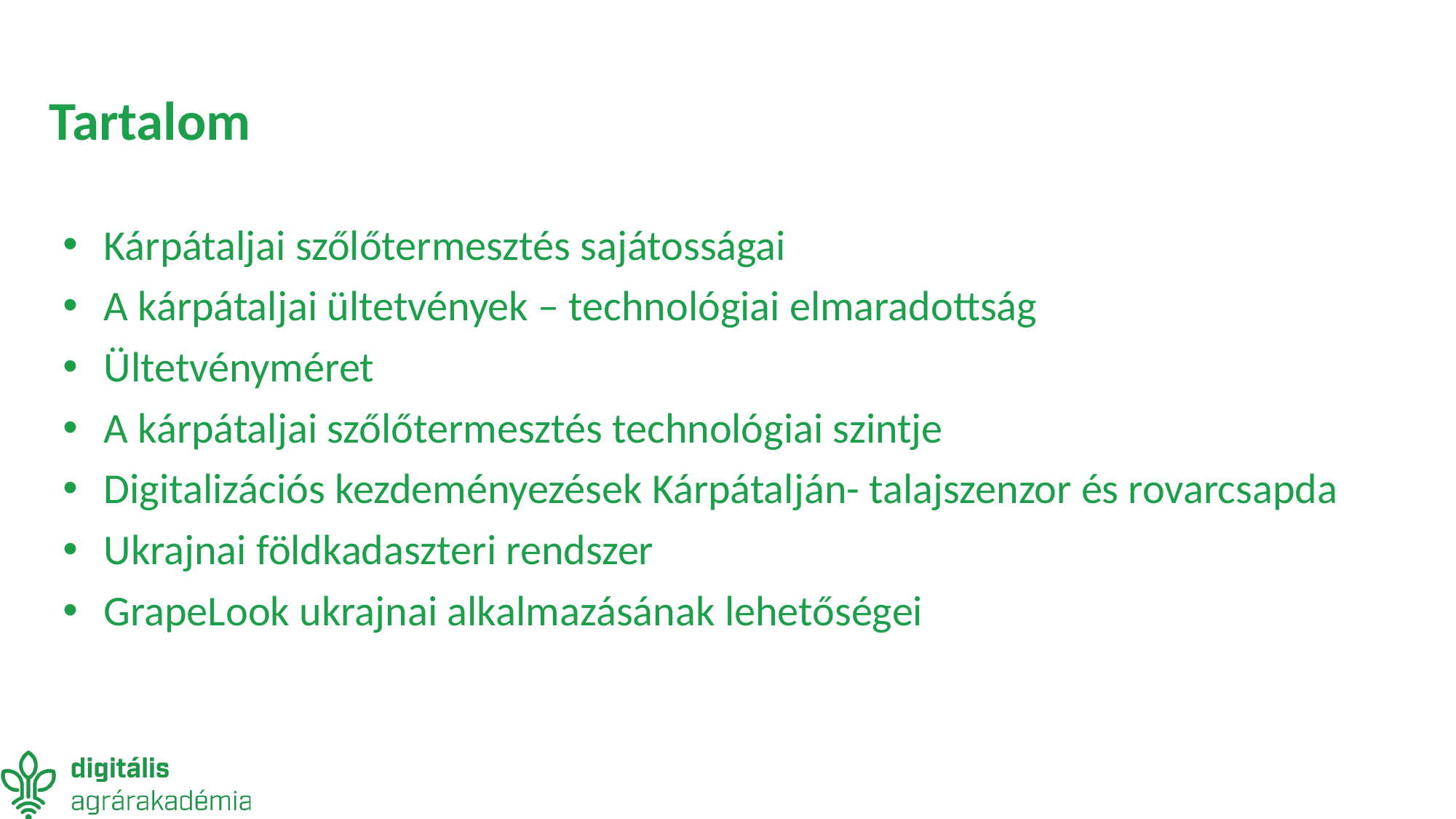

# Tartalom
Kárpátaljai szőlőtermesztés sajátosságai
A kárpátaljai ültetvények – technológiai elmaradottság
Ültetvényméret
A kárpátaljai szőlőtermesztés technológiai szintje
Digitalizációs kezdeményezések Kárpátalján- talajszenzor és rovarcsapda
Ukrajnai földkadaszteri rendszer
GrapeLook ukrajnai alkalmazásának lehetőségei